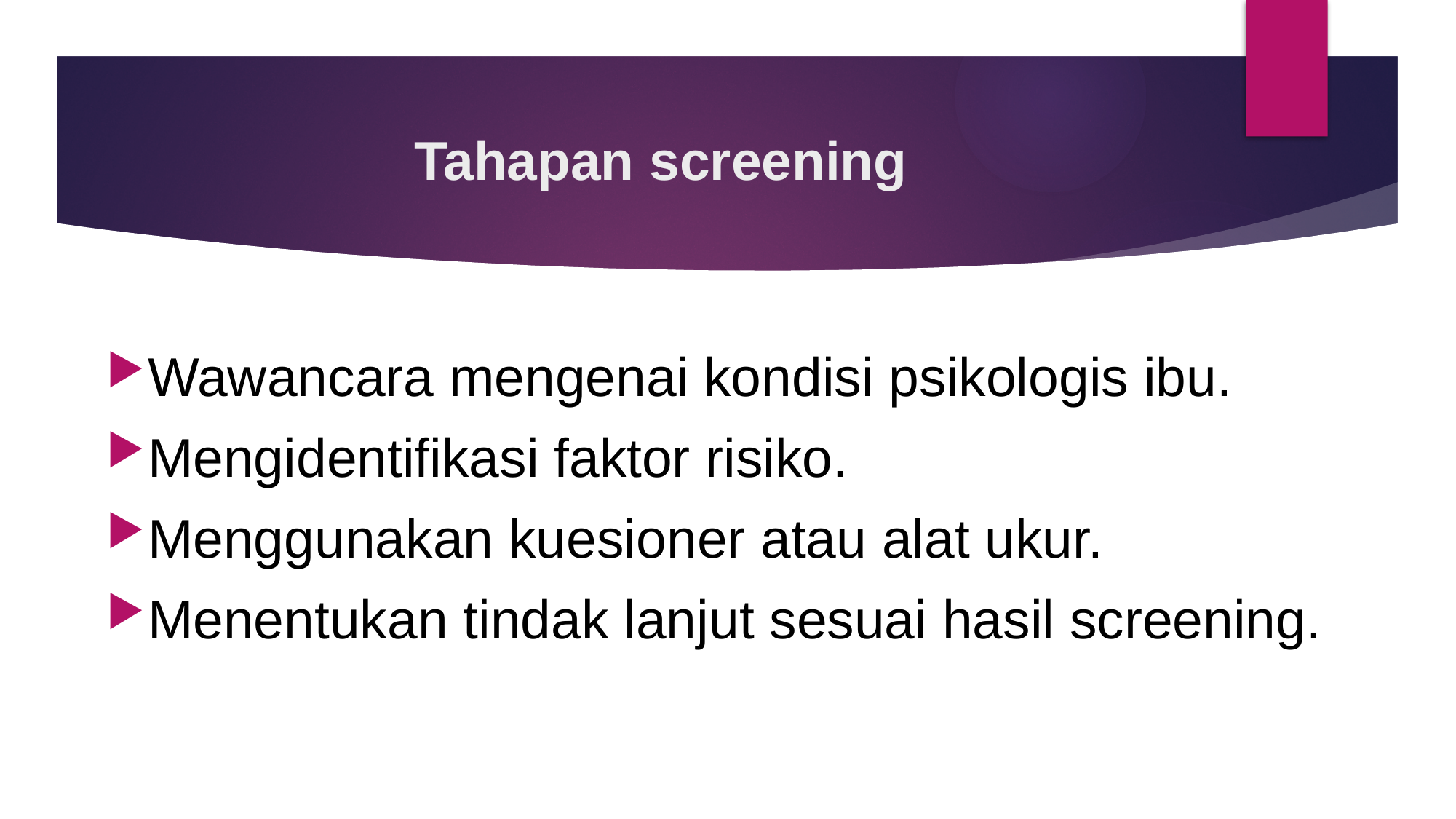

# Tahapan screening

Wawancara mengenai kondisi psikologis ibu.
Mengidentifikasi faktor risiko.
Menggunakan kuesioner atau alat ukur.
Menentukan tindak lanjut sesuai hasil screening.